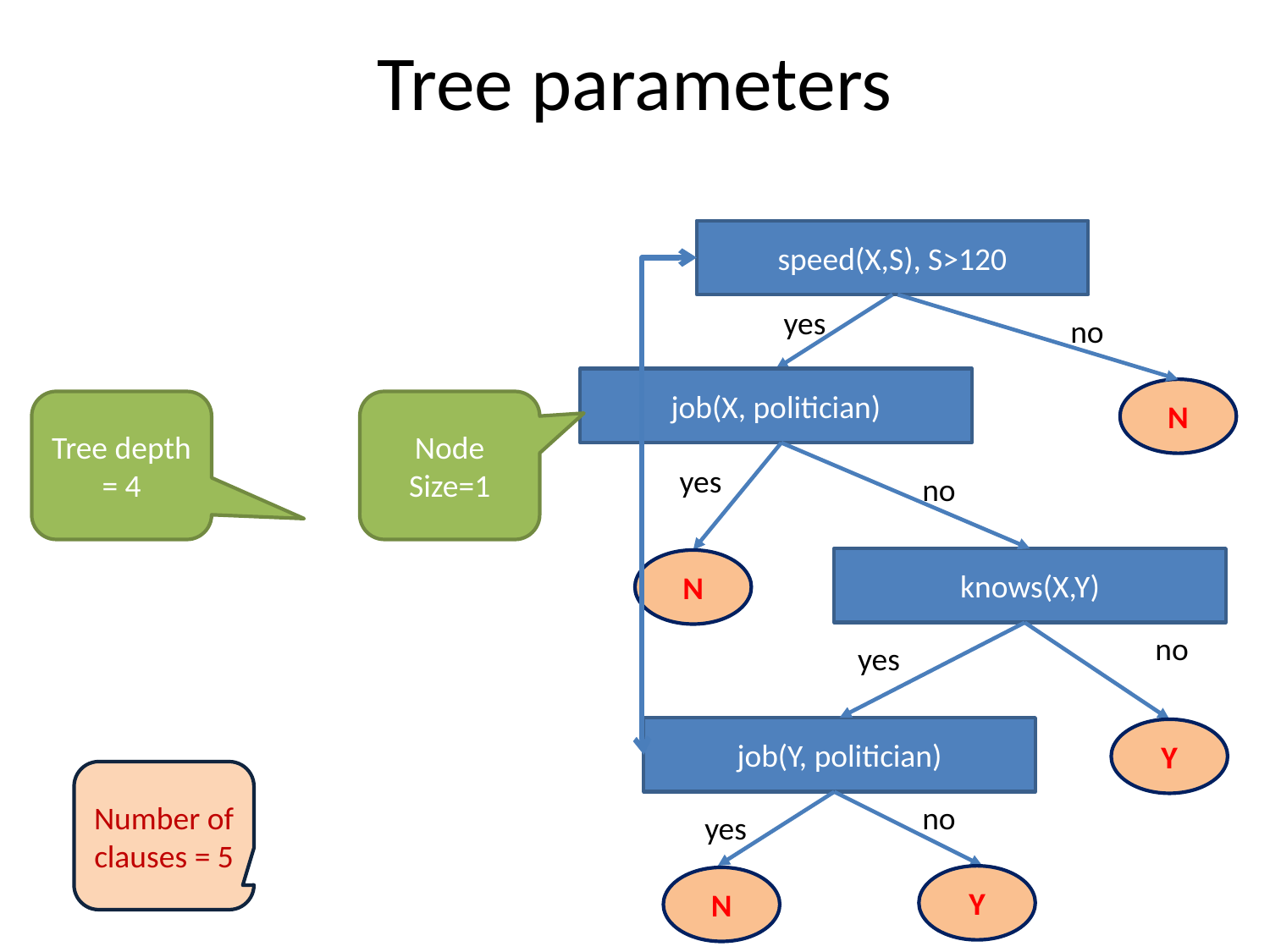

# Tree parameters
speed(X,S), S>120
yes
no
job(X, politician)
N
Tree depth = 4
Node Size=1
yes
no
knows(X,Y)
N
no
yes
job(Y, politician)
Y
Number of clauses = 5
no
yes
Y
N